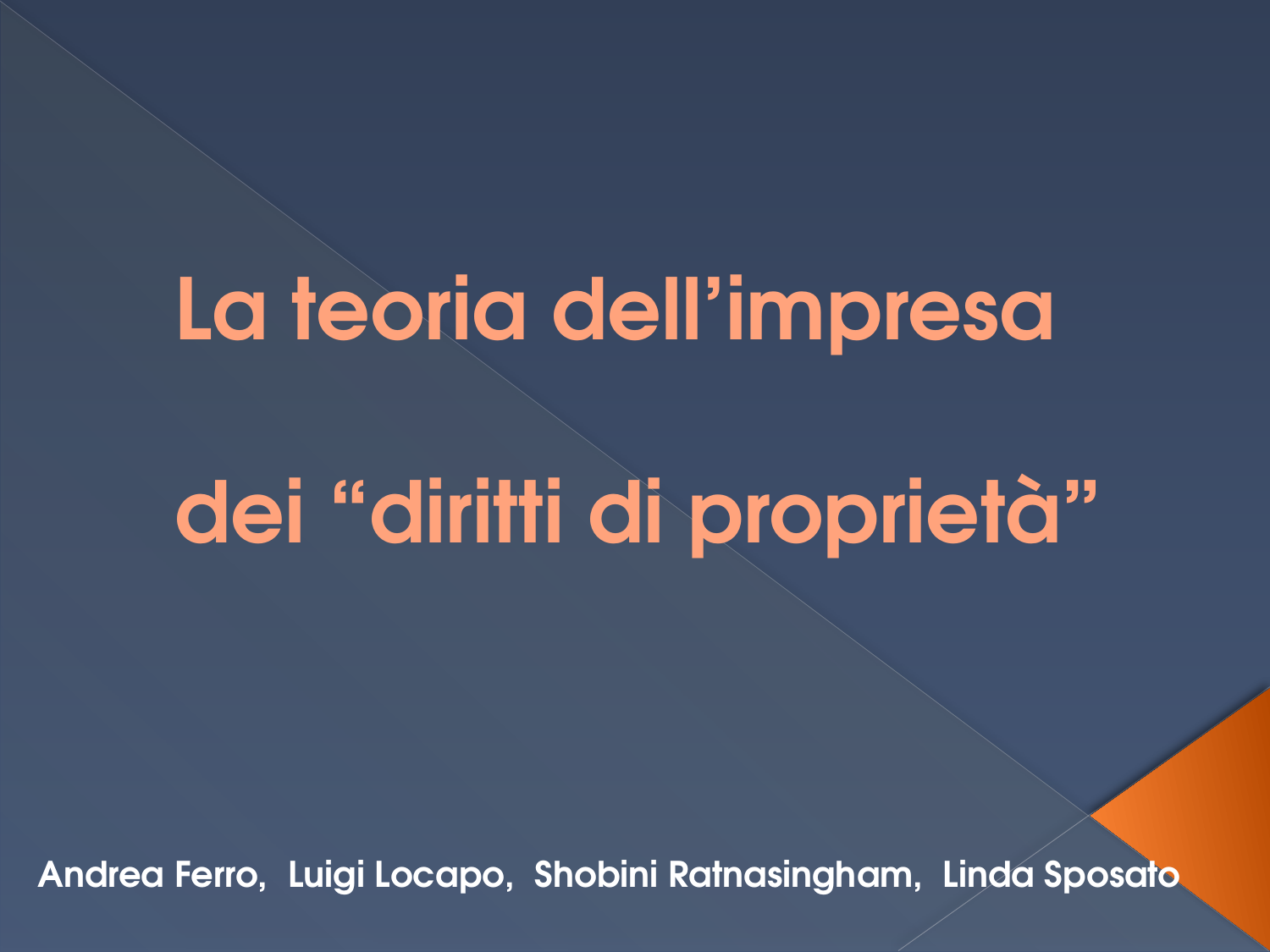

# La teoria dell’impresa dei “diritti di proprietà”
Andrea Ferro,  Luigi Locapo,  Shobini Ratnasingham,  Linda Sposato